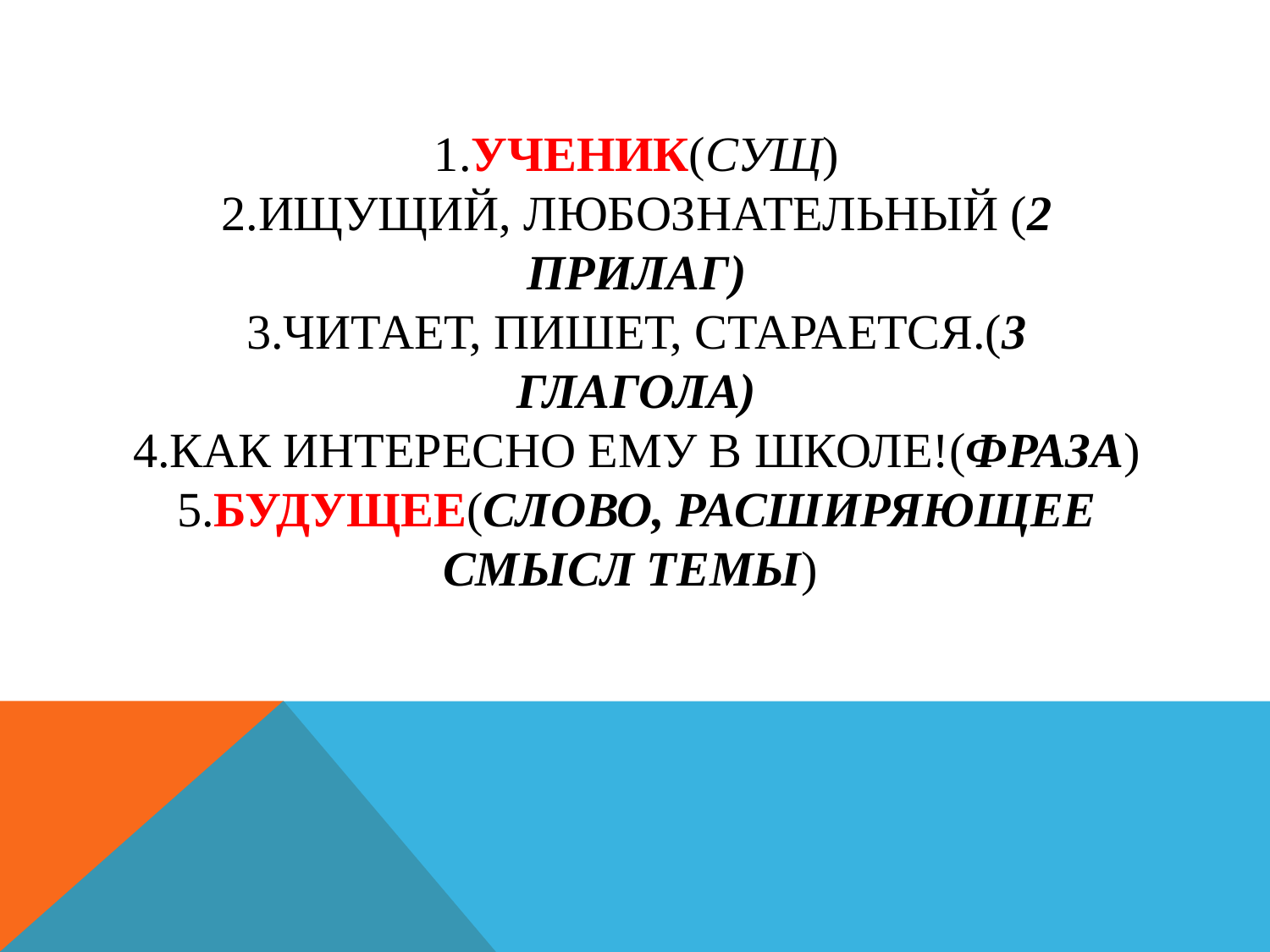

# 1.Ученик(сущ) 2.Ищущий, любознательный (2 прилаг) 3.Читает, пишет, старается.(3 глагола) 4.Как интересно ему в школе!(фраза) 5.Будущее(слово, расширяющее смысл темы)